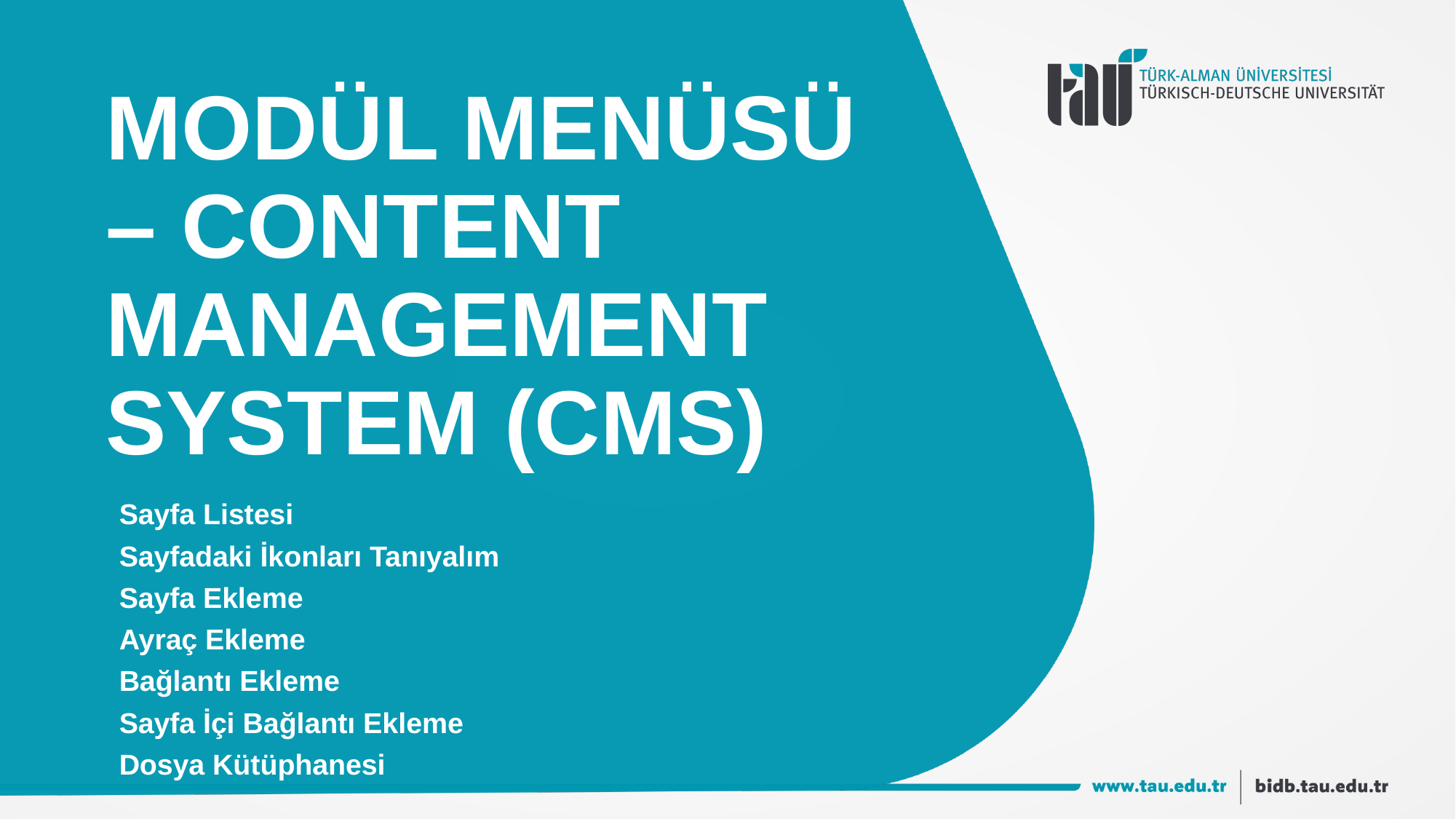

# MODÜL MENÜSÜ – CONTENT MANAGEMENT SYSTEM (CMS)
Sayfa Listesi
Sayfadaki İkonları Tanıyalım
Sayfa Ekleme
Ayraç Ekleme
Bağlantı Ekleme
Sayfa İçi Bağlantı Ekleme
Dosya Kütüphanesi